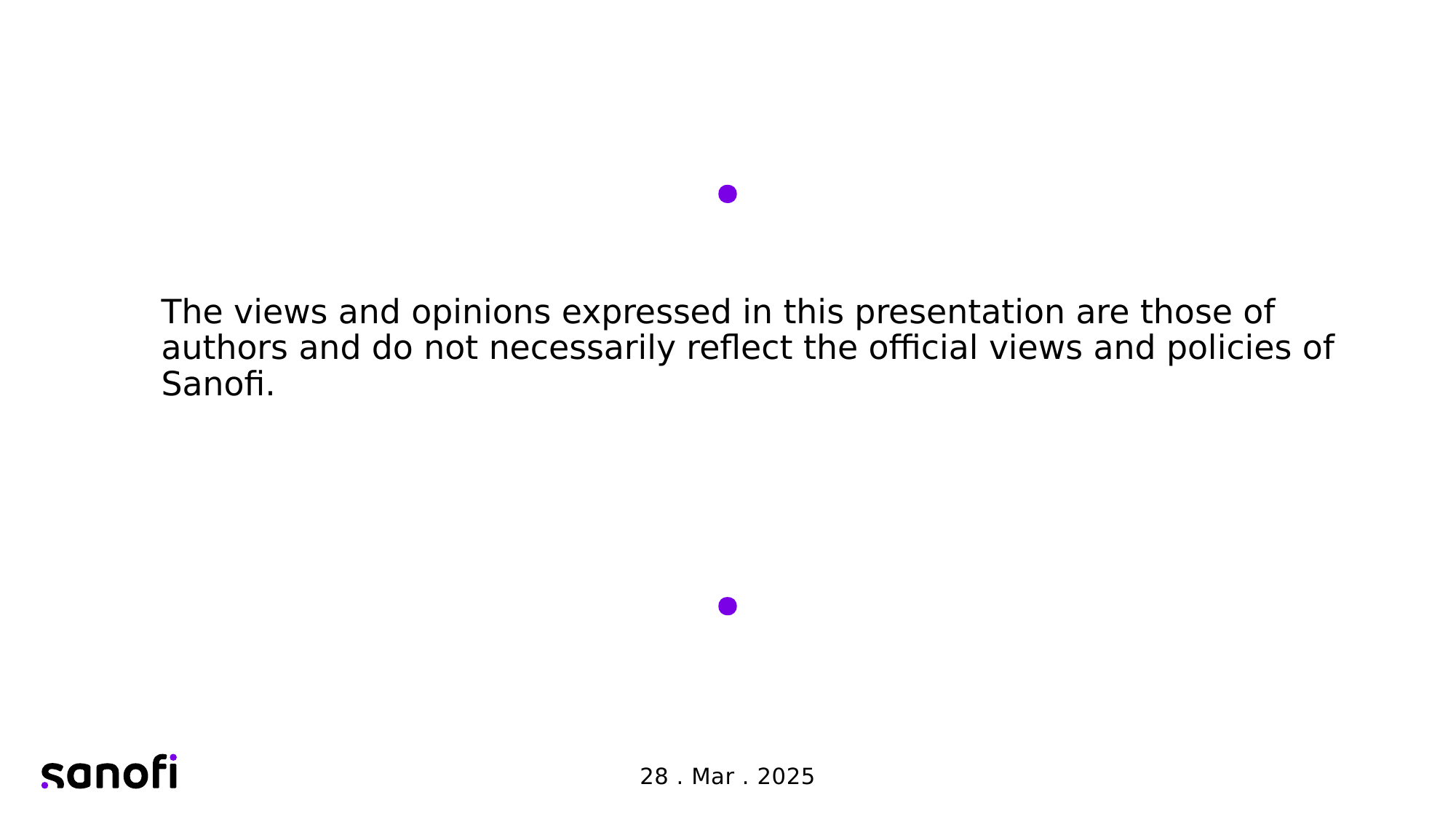

The views and opinions expressed in this presentation are those of authors and do not necessarily reflect the official views and policies of Sanofi.

28 . Mar . 2025